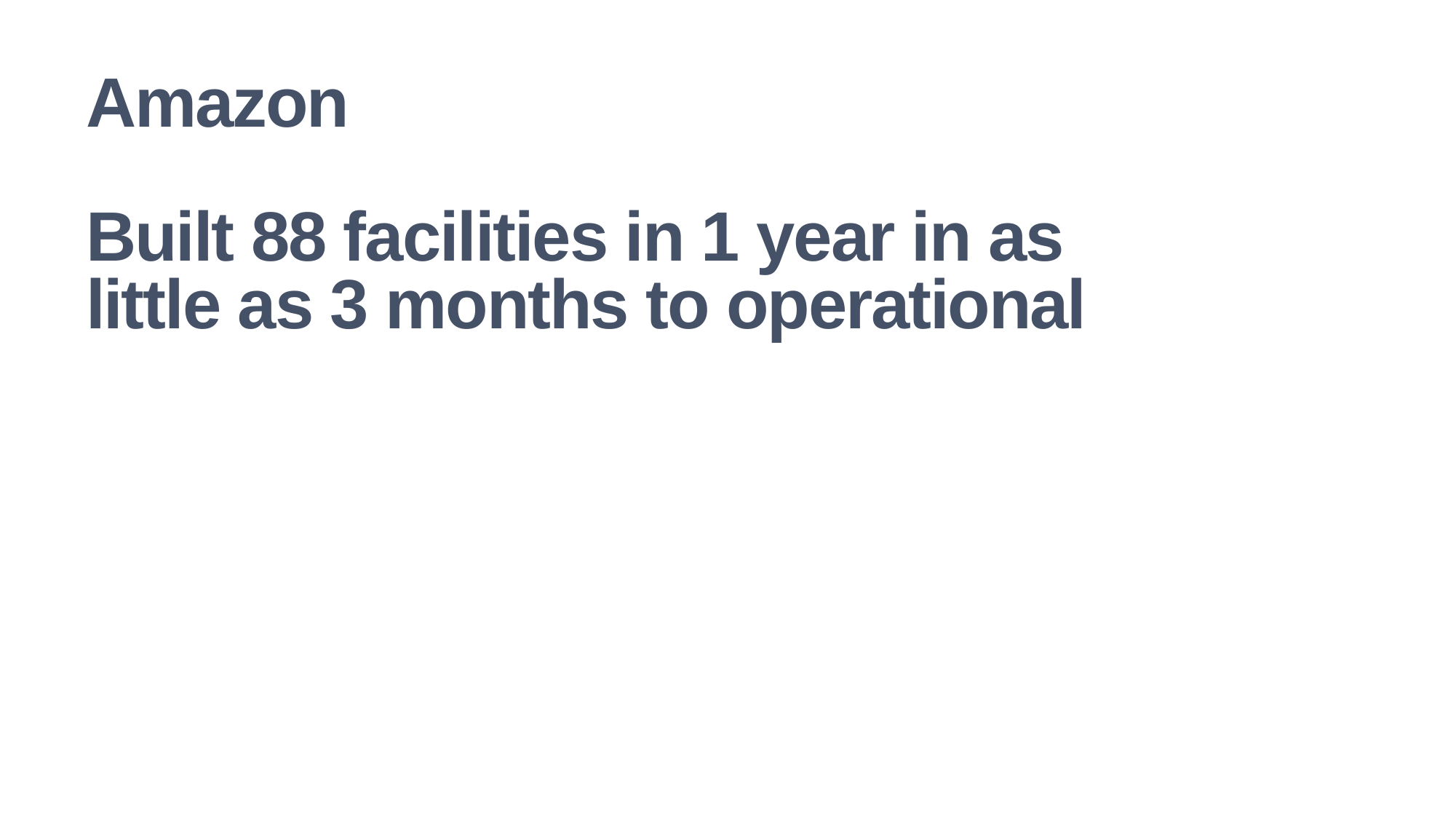

Amazon

Built 88 facilities in 1 year in as little as 3 months to operational